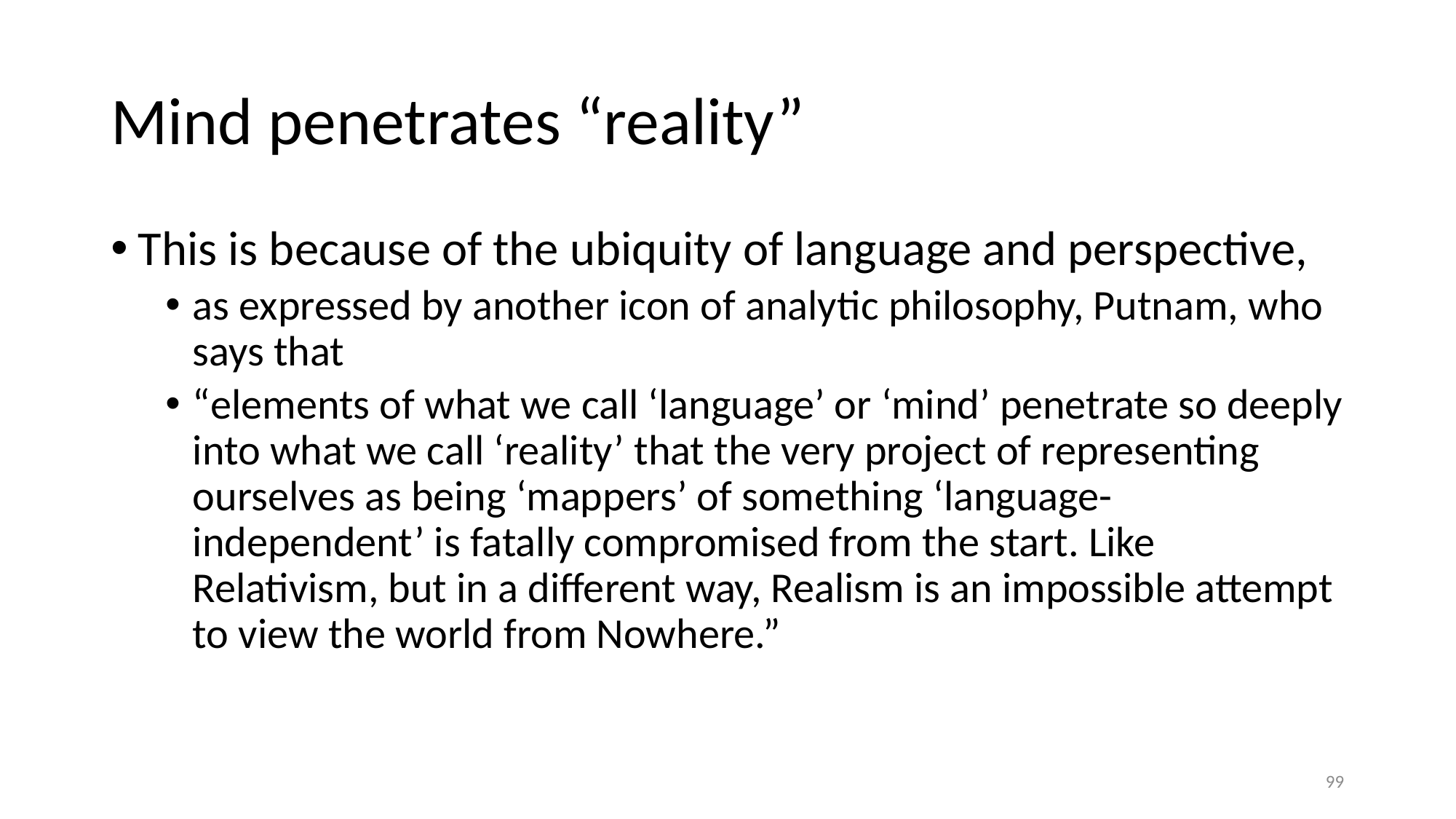

# Mind penetrates “reality”
This is because of the ubiquity of language and perspective,
as expressed by another icon of analytic philosophy, Putnam, who says that
“elements of what we call ‘language’ or ‘mind’ penetrate so deeply into what we call ‘reality’ that the very project of representing ourselves as being ‘mappers’ of something ‘language-independent’ is fatally compromised from the start. Like Relativism, but in a different way, Realism is an impossible attempt to view the world from Nowhere.”
99